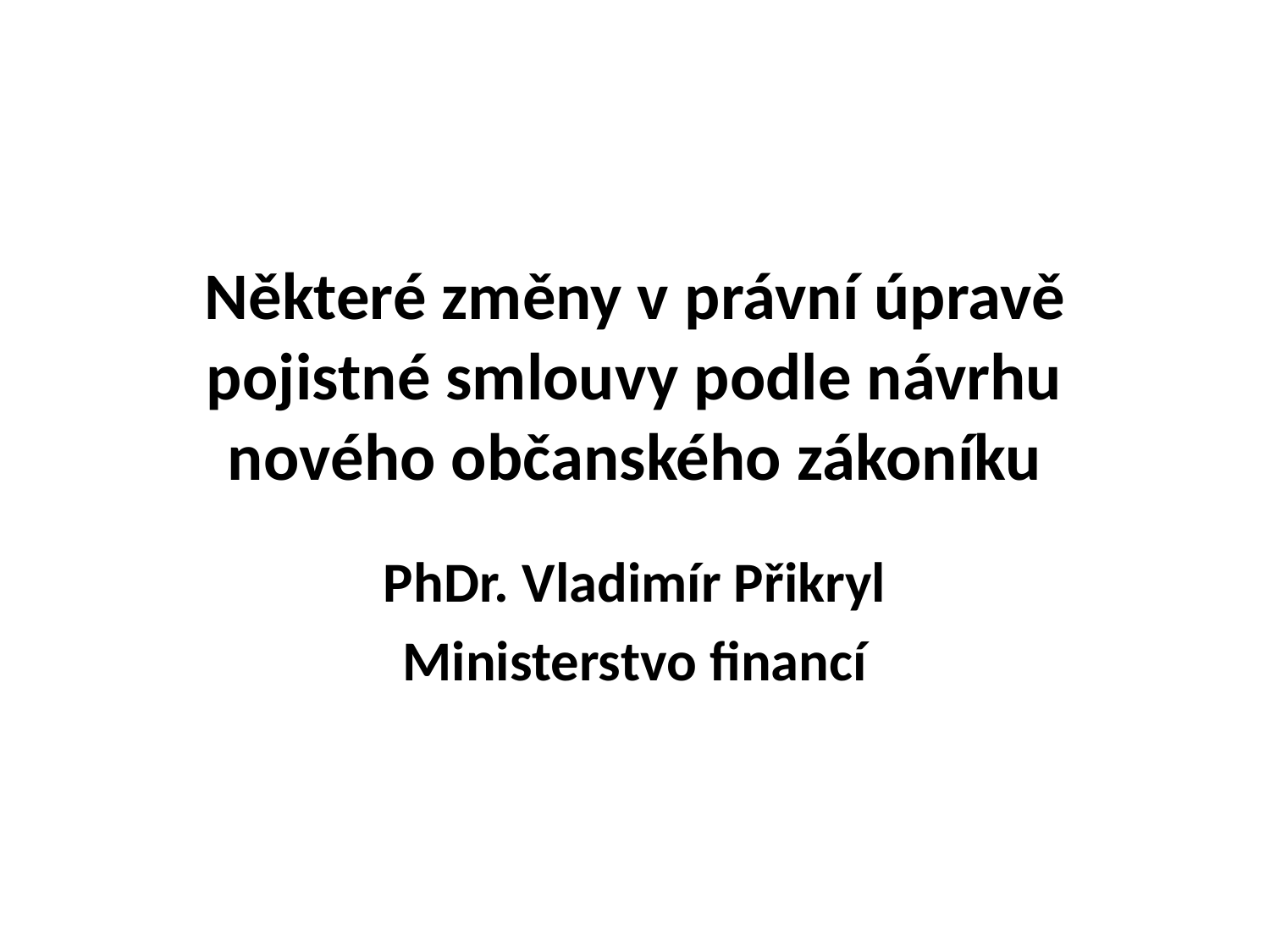

# Některé změny v právní úpravě pojistné smlouvy podle návrhu nového občanského zákoníku
PhDr. Vladimír Přikryl
Ministerstvo financí